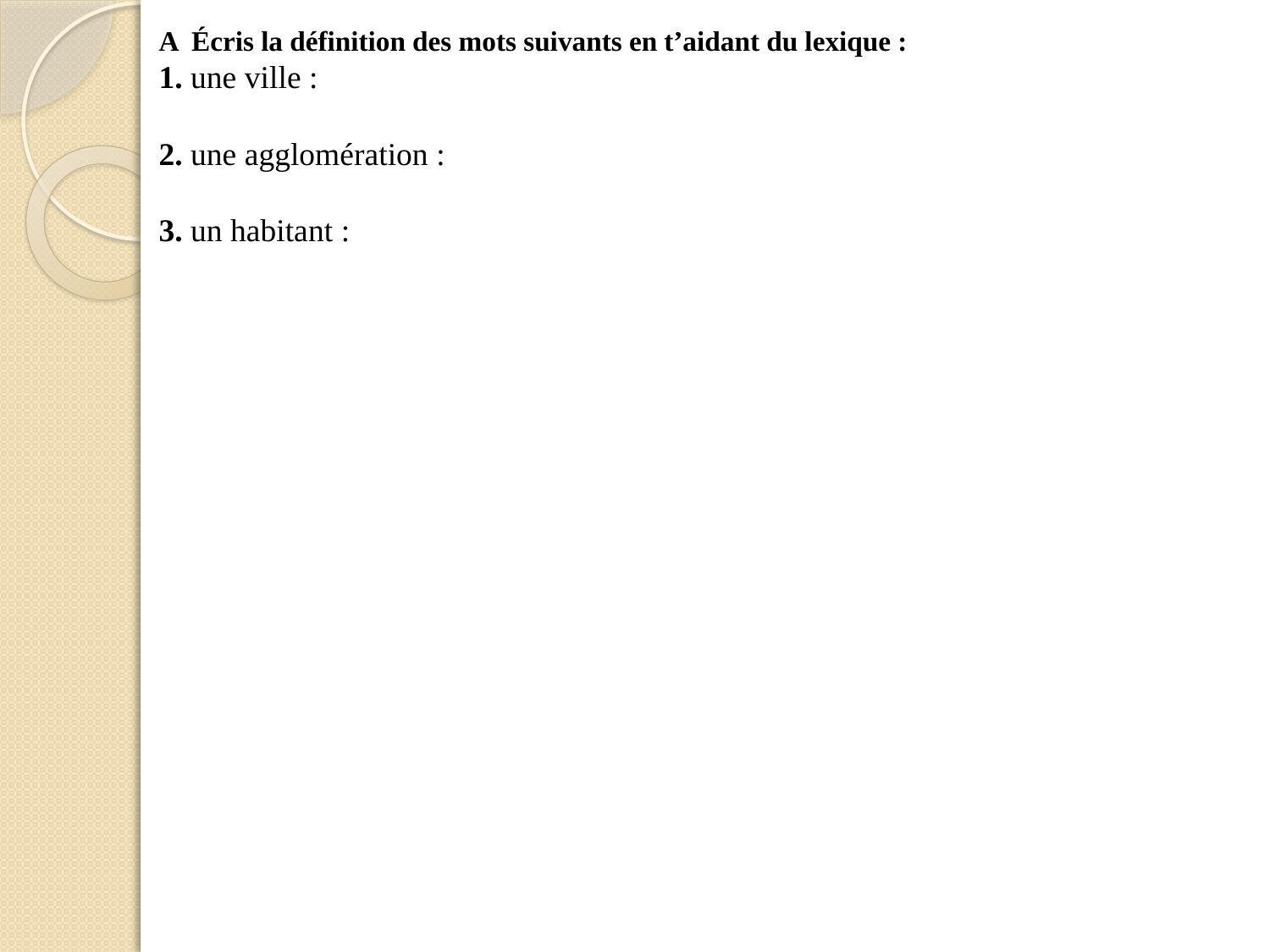

A  Écris la définition des mots suivants en t’aidant du lexique :
1. une ville :

2. une agglomération :

3. un habitant :